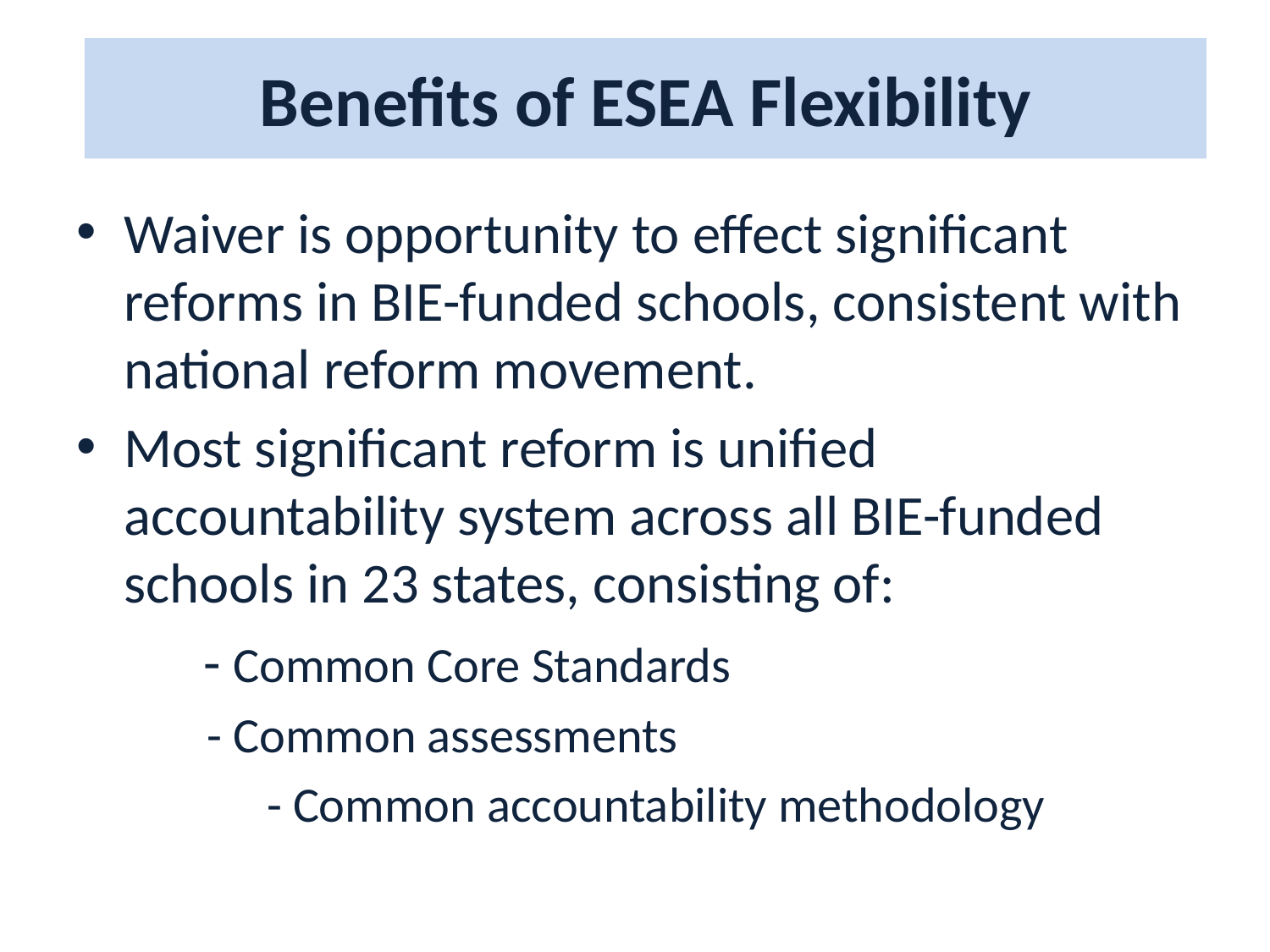

# Benefits of ESEA Flexibility
Waiver is opportunity to effect significant reforms in BIE-funded schools, consistent with national reform movement.
Most significant reform is unified accountability system across all BIE-funded schools in 23 states, consisting of:
 	- Common Core Standards
      - Common assessments
	- Common accountability methodology